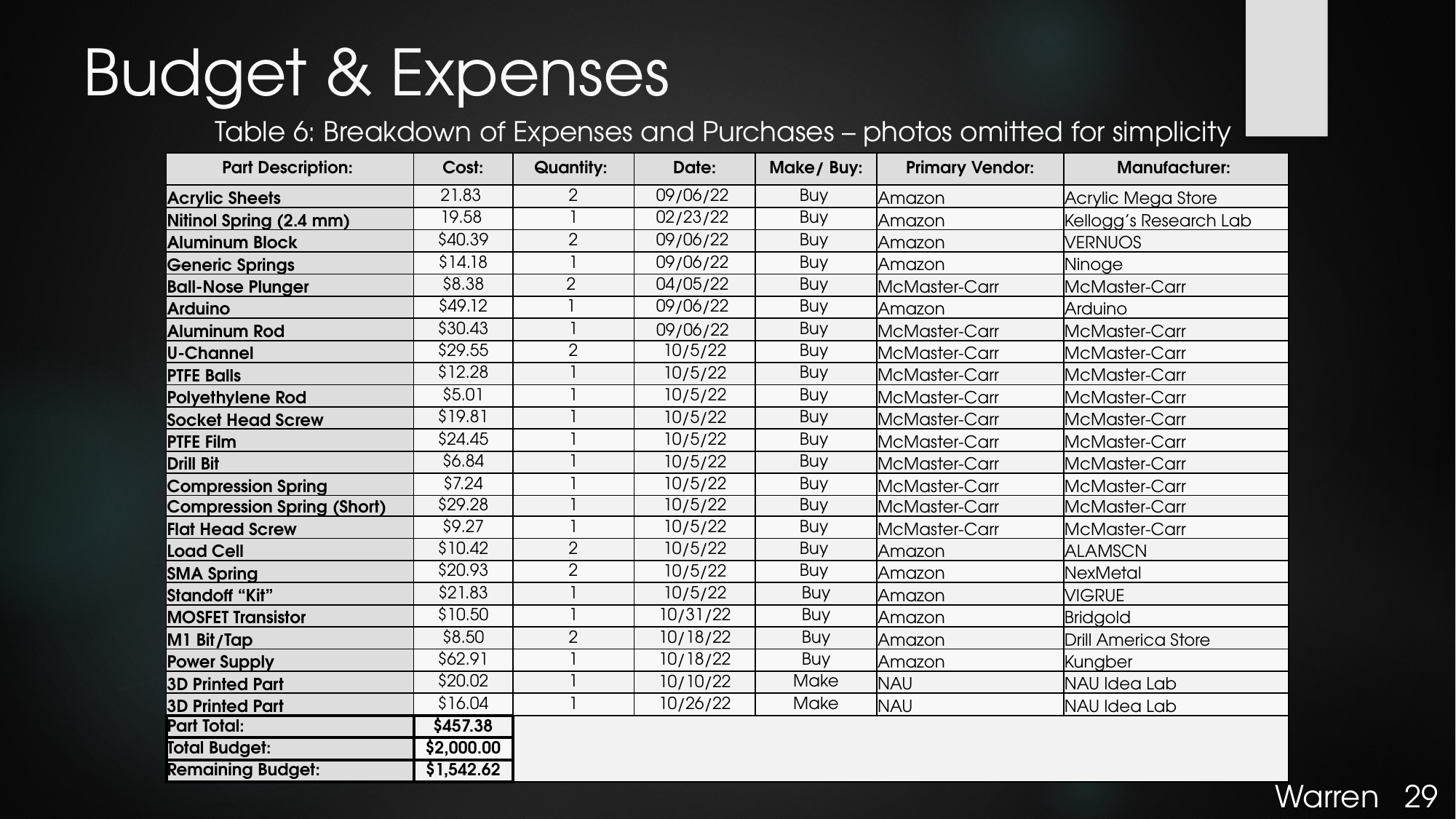

# Budget & Expenses
Table 6: Breakdown of Expenses and Purchases – photos omitted for simplicity
| Part Description: | Cost: | Quantity: | Date: | Make/ Buy: | Primary Vendor: | Manufacturer: |
| --- | --- | --- | --- | --- | --- | --- |
| Acrylic Sheets | 21.83 | 2 | 09/06/22 | Buy | Amazon | Acrylic Mega Store |
| Nitinol Spring (2.4 mm) | 19.58 | 1 | 02/23/22 | Buy | Amazon | Kellogg’s Research Lab |
| Aluminum Block | $40.39 | 2 | 09/06/22 | Buy | Amazon | VERNUOS |
| Generic Springs | $14.18 | 1 | 09/06/22 | Buy | Amazon | Ninoge |
| Ball-Nose Plunger | $8.38 | 2 | 04/05/22 | Buy | McMaster-Carr | McMaster-Carr |
| Arduino | $49.12 | 1 | 09/06/22 | Buy | Amazon | Arduino |
| Aluminum Rod | $30.43 | 1 | 09/06/22 | Buy | McMaster-Carr | McMaster-Carr |
| U-Channel | $29.55 | 2 | 10/5/22 | Buy | McMaster-Carr | McMaster-Carr |
| PTFE Balls | $12.28 | 1 | 10/5/22 | Buy | McMaster-Carr | McMaster-Carr |
| Polyethylene Rod | $5.01 | 1 | 10/5/22 | Buy | McMaster-Carr | McMaster-Carr |
| Socket Head Screw | $19.81 | 1 | 10/5/22 | Buy | McMaster-Carr | McMaster-Carr |
| PTFE Film | $24.45 | 1 | 10/5/22 | Buy | McMaster-Carr | McMaster-Carr |
| Drill Bit | $6.84 | 1 | 10/5/22 | Buy | McMaster-Carr | McMaster-Carr |
| Compression Spring | $7.24 | 1 | 10/5/22 | Buy | McMaster-Carr | McMaster-Carr |
| Compression Spring (Short) | $29.28 | 1 | 10/5/22 | Buy | McMaster-Carr | McMaster-Carr |
| Flat Head Screw | $9.27 | 1 | 10/5/22 | Buy | McMaster-Carr | McMaster-Carr |
| Load Cell | $10.42 | 2 | 10/5/22 | Buy | Amazon | ALAMSCN |
| SMA Spring | $20.93 | 2 | 10/5/22 | Buy | Amazon | NexMetal |
| Standoff “Kit” | $21.83 | 1 | 10/5/22 | Buy | Amazon | VIGRUE |
| MOSFET Transistor | $10.50 | 1 | 10/31/22 | Buy | Amazon | Bridgold |
| M1 Bit/Tap | $8.50 | 2 | 10/18/22 | Buy | Amazon | Drill America Store |
| Power Supply | $62.91 | 1 | 10/18/22 | Buy | Amazon | Kungber |
| 3D Printed Part | $20.02 | 1 | 10/10/22 | Make | NAU | NAU Idea Lab |
| 3D Printed Part | $16.04 | 1 | 10/26/22 | Make | NAU | NAU Idea Lab |
| Part Total: | $457.38 |  |  |  |  |  |
| Total Budget: | $2,000.00 |  |  |  |  |  |
| Remaining Budget: | $1,542.62 |  |  |  |  |  |
Warren   29